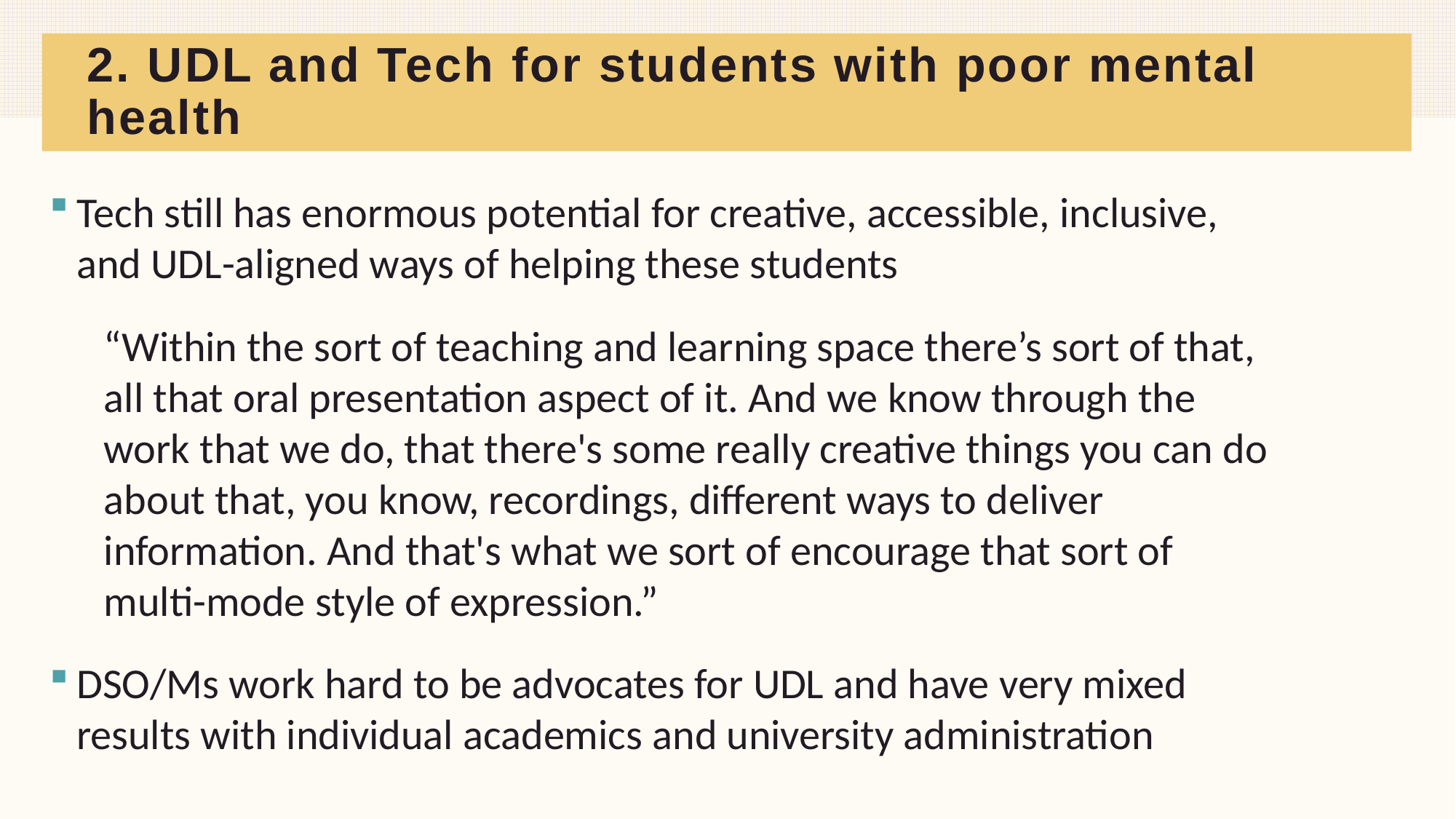

# 2. UDL and Tech for students with poor mental health
Tech still has enormous potential for creative, accessible, inclusive, and UDL-aligned ways of helping these students
“Within the sort of teaching and learning space there’s sort of that, all that oral presentation aspect of it. And we know through the work that we do, that there's some really creative things you can do about that, you know, recordings, different ways to deliver information. And that's what we sort of encourage that sort of multi-mode style of expression.”
DSO/Ms work hard to be advocates for UDL and have very mixed results with individual academics and university administration